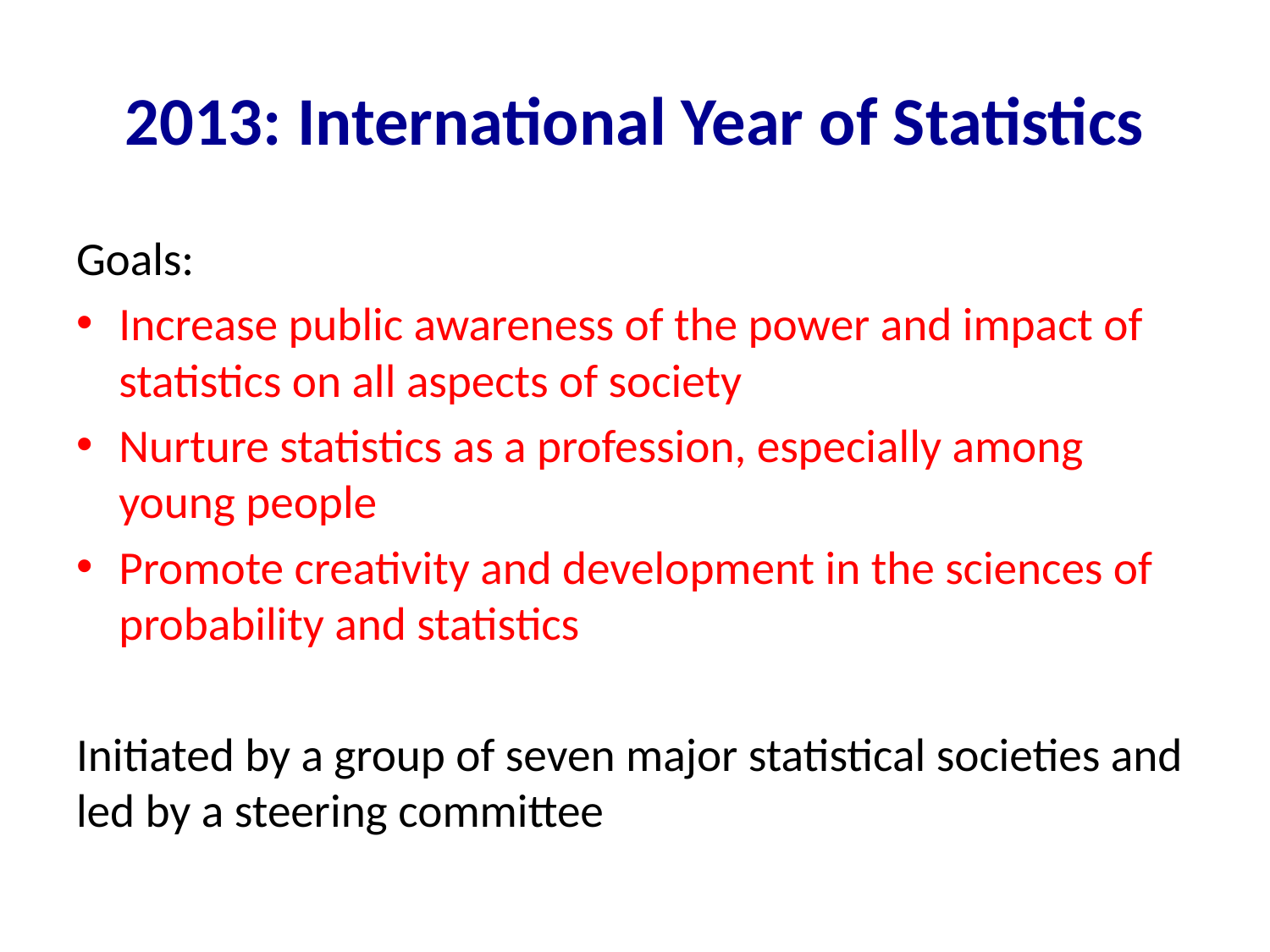

# 2013: International Year of Statistics
Goals:
Increase public awareness of the power and impact of statistics on all aspects of society
Nurture statistics as a profession, especially among young people
Promote creativity and development in the sciences of probability and statistics

Initiated by a group of seven major statistical societies and led by a steering committee